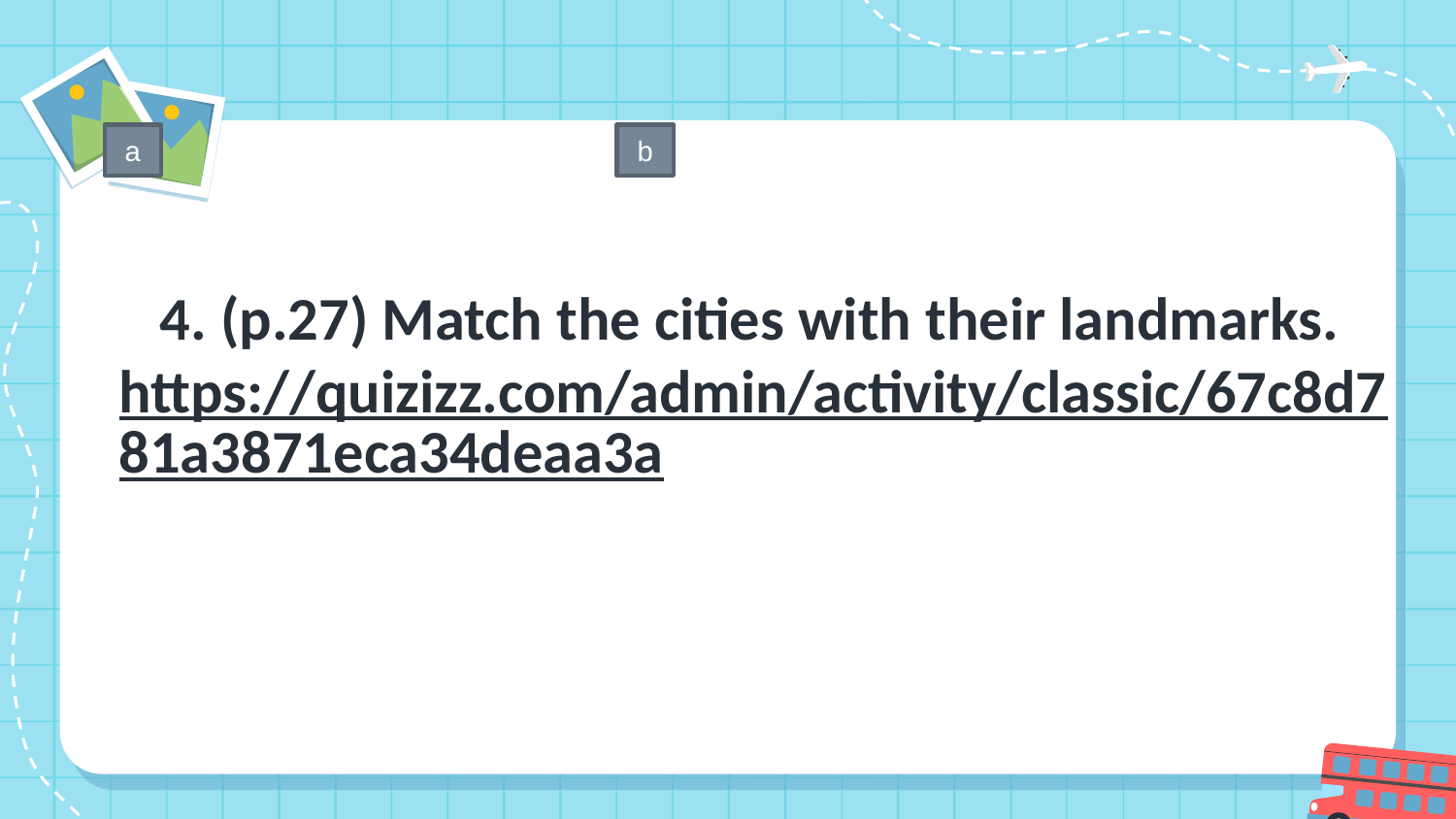

# 4. (p.27) Match the cities with their landmarks. https://quizizz.com/admin/activity/classic/67c8d781a3871eca34deaa3a
a
b